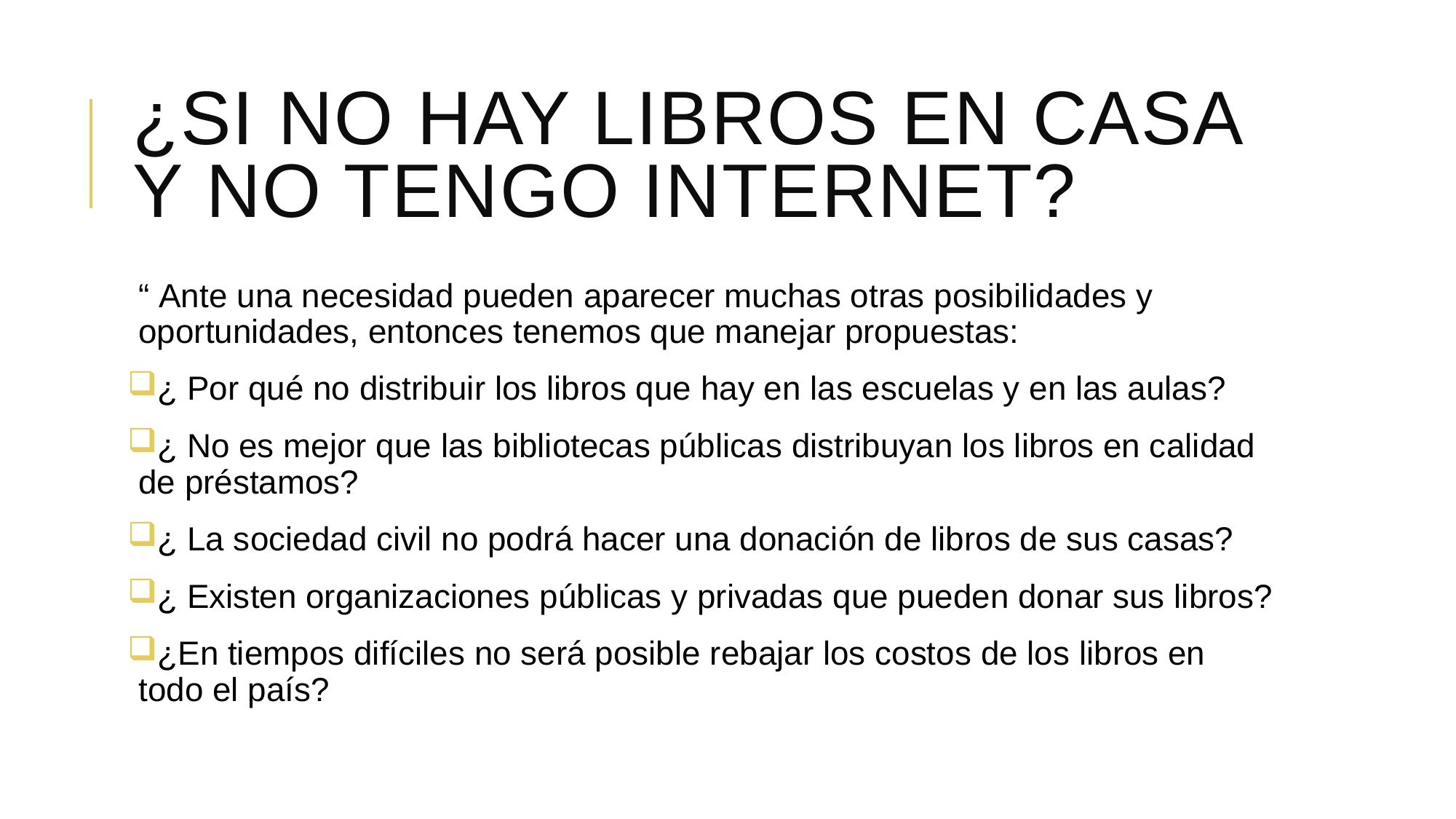

# ¿si no hay libros en casa y no tengo internet?
“ Ante una necesidad pueden aparecer muchas otras posibilidades y oportunidades, entonces tenemos que manejar propuestas:
¿ Por qué no distribuir los libros que hay en las escuelas y en las aulas?
¿ No es mejor que las bibliotecas públicas distribuyan los libros en calidad de préstamos?
¿ La sociedad civil no podrá hacer una donación de libros de sus casas?
¿ Existen organizaciones públicas y privadas que pueden donar sus libros?
¿En tiempos difíciles no será posible rebajar los costos de los libros en todo el país?